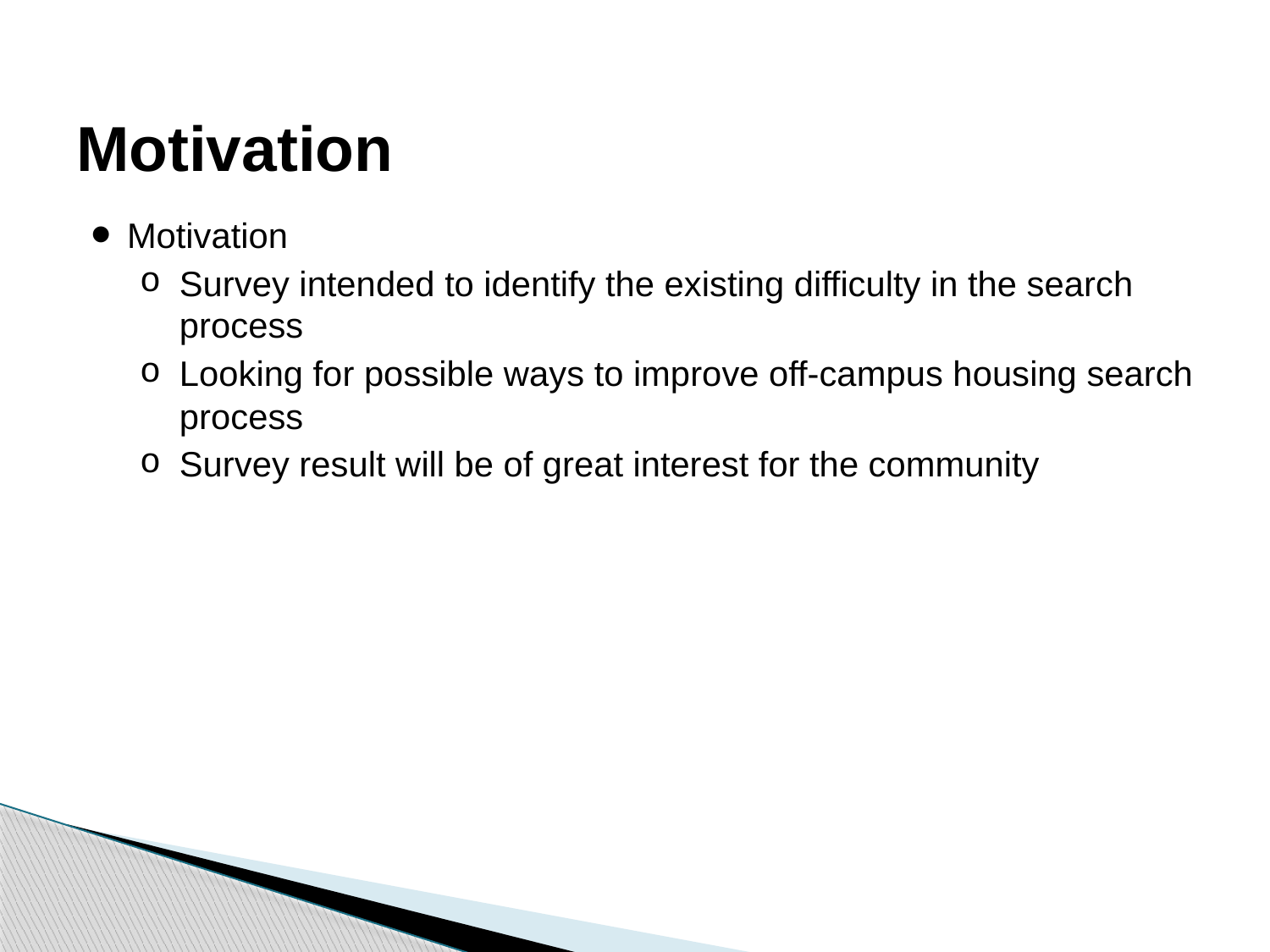

# Motivation
Motivation
Survey intended to identify the existing difficulty in the search process
Looking for possible ways to improve off-campus housing search process
Survey result will be of great interest for the community